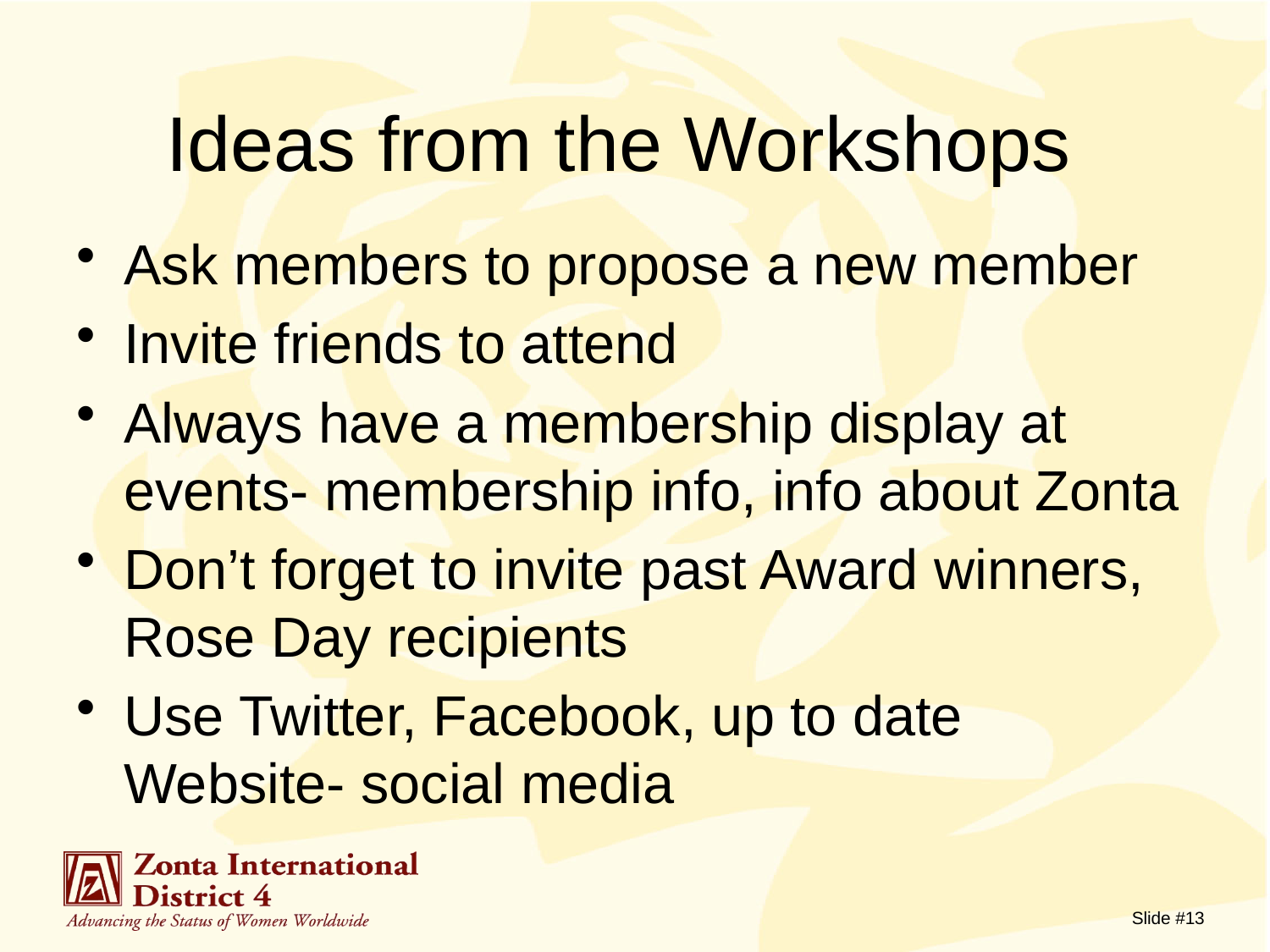

# Ideas from the Workshops
Ask members to propose a new member
Invite friends to attend
Always have a membership display at events- membership info, info about Zonta
Don’t forget to invite past Award winners, Rose Day recipients
Use Twitter, Facebook, up to date Website- social media